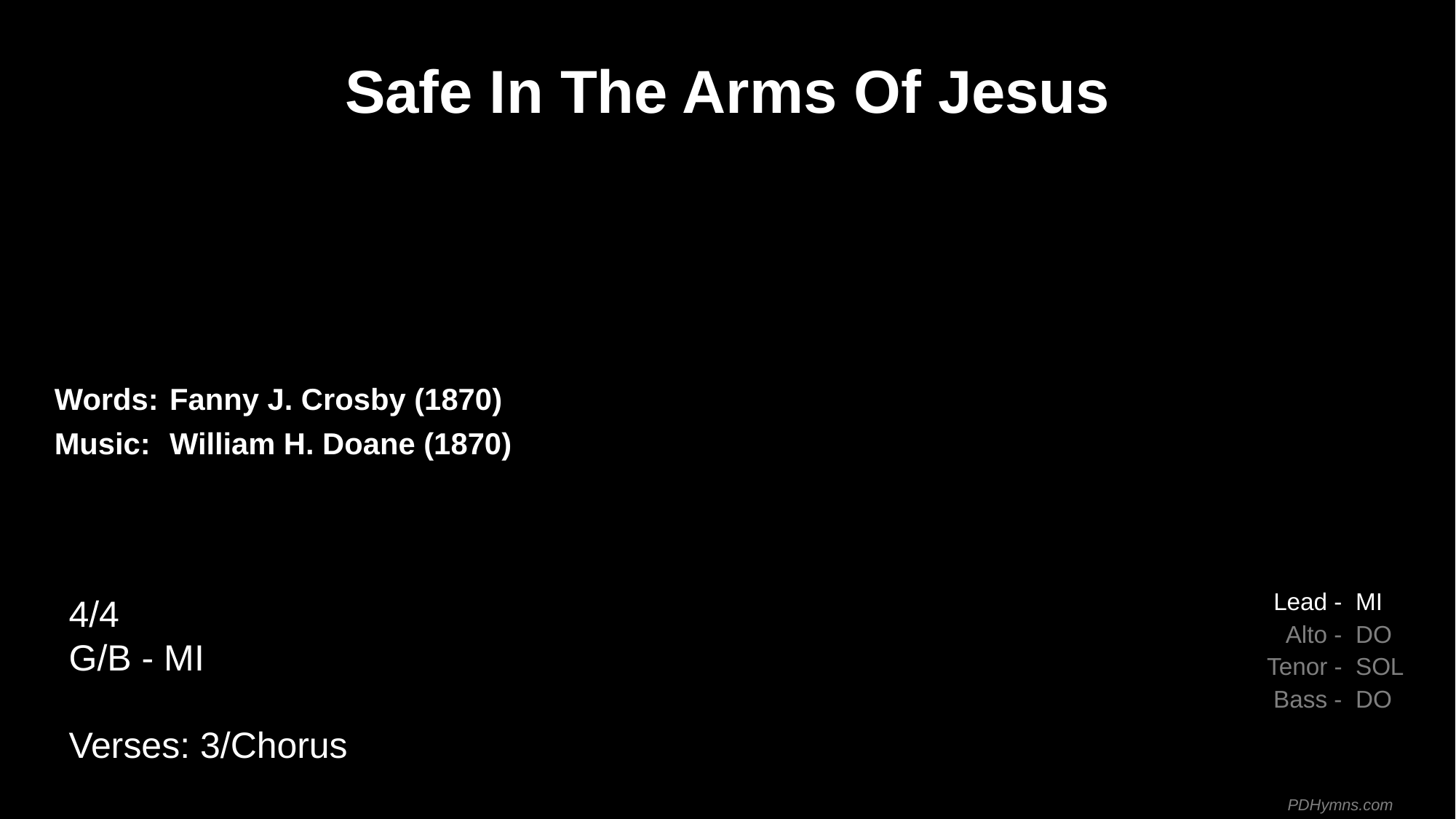

Safe In The Arms Of Jesus

| Words: | Fanny J. Crosby (1870) |
| --- | --- |
| Music: | William H. Doane (1870) |
|  |  |
|  |  |
4/4
G/B - MI

Verses: 3/Chorus
| Lead - | MI |
| --- | --- |
| Alto - | DO |
| Tenor - | SOL |
| Bass - | DO |
PDHymns.com